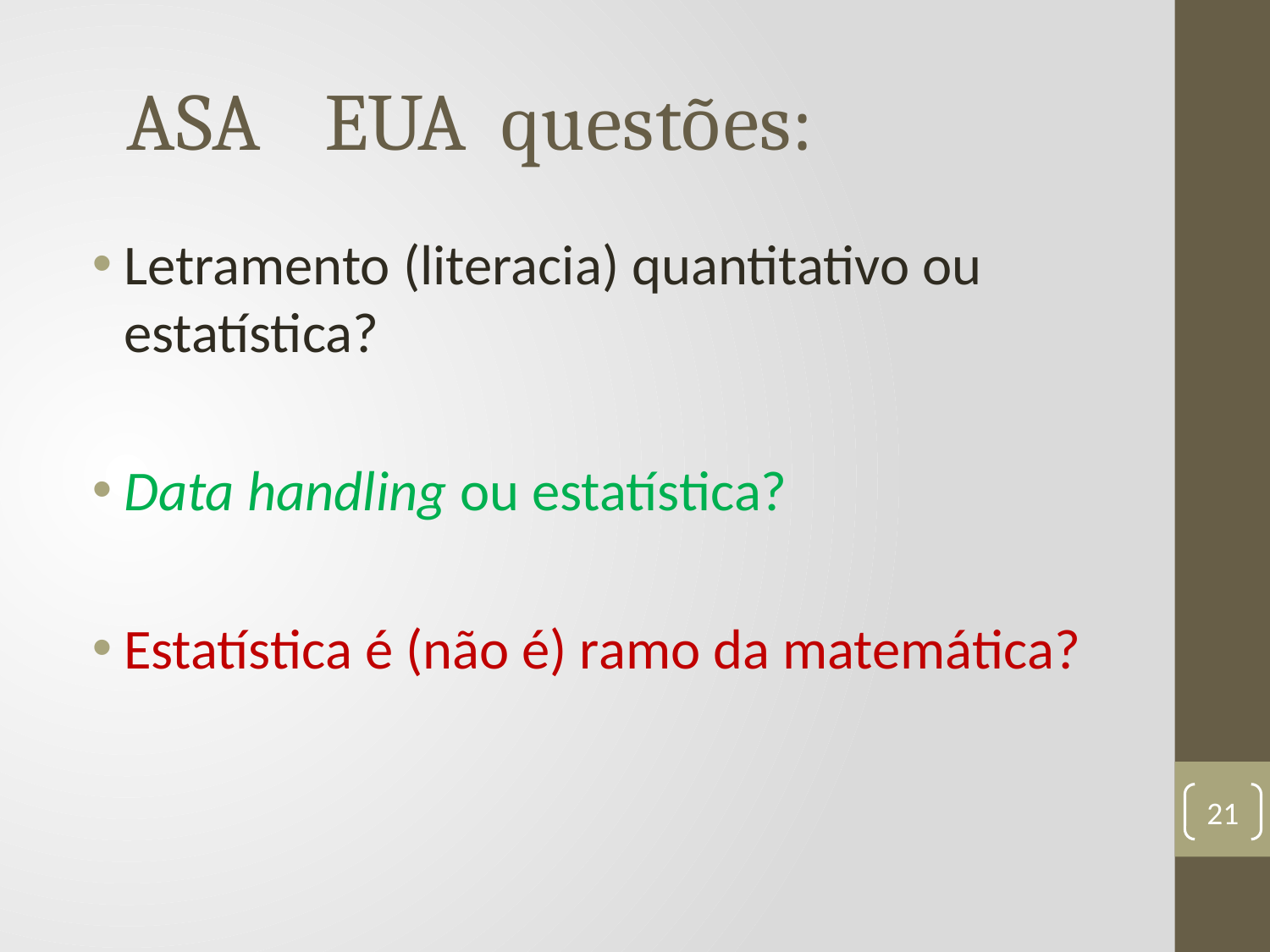

# ASA    EUA  questões:
Letramento (literacia) quantitativo ou estatística?

Data handling ou estatística?

Estatística é (não é) ramo da matemática?
21